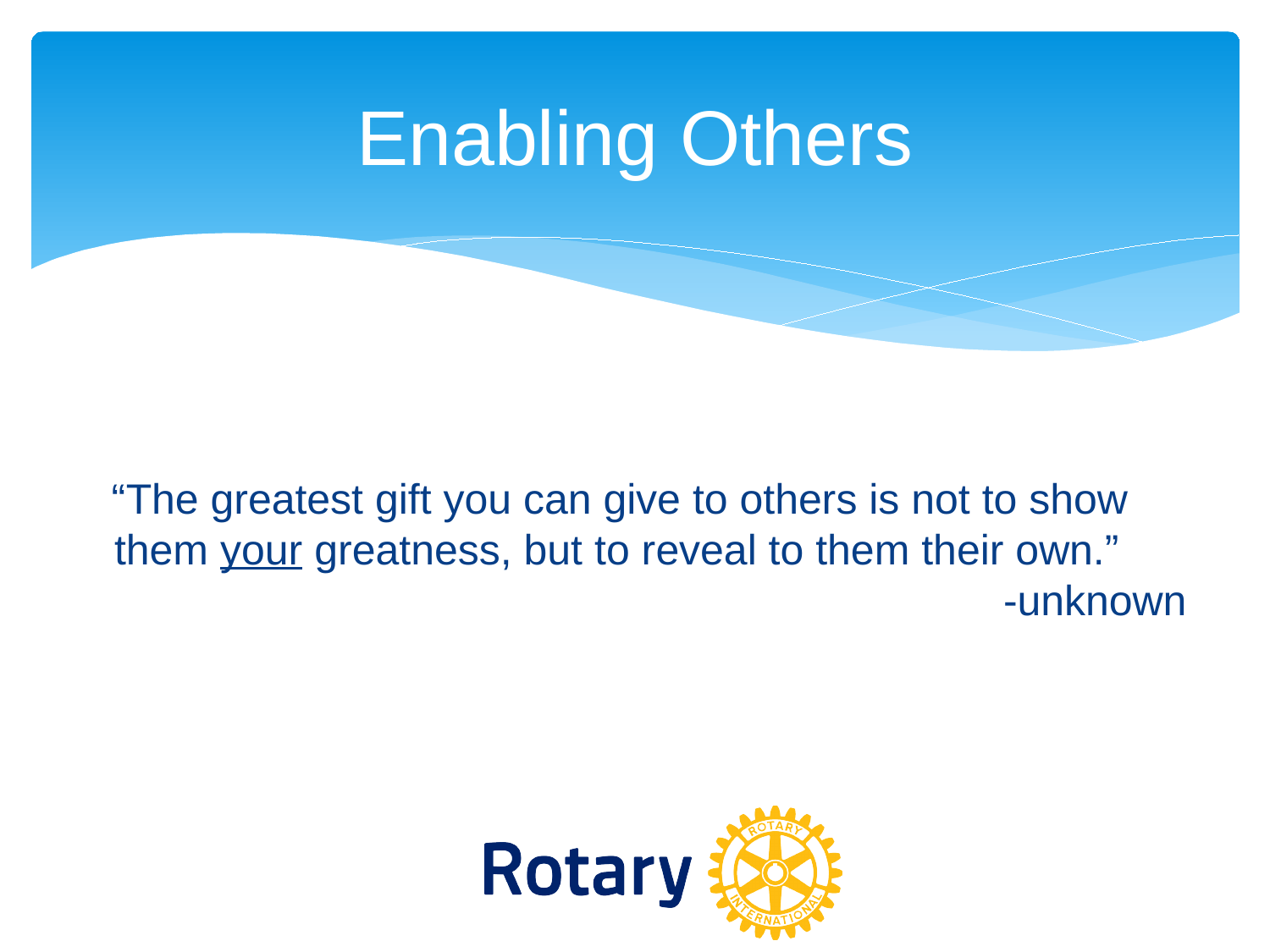

# Enabling Others

   “The greatest gift you can give to others is not to show them your greatness, but to reveal to them their own.” 							-unknown